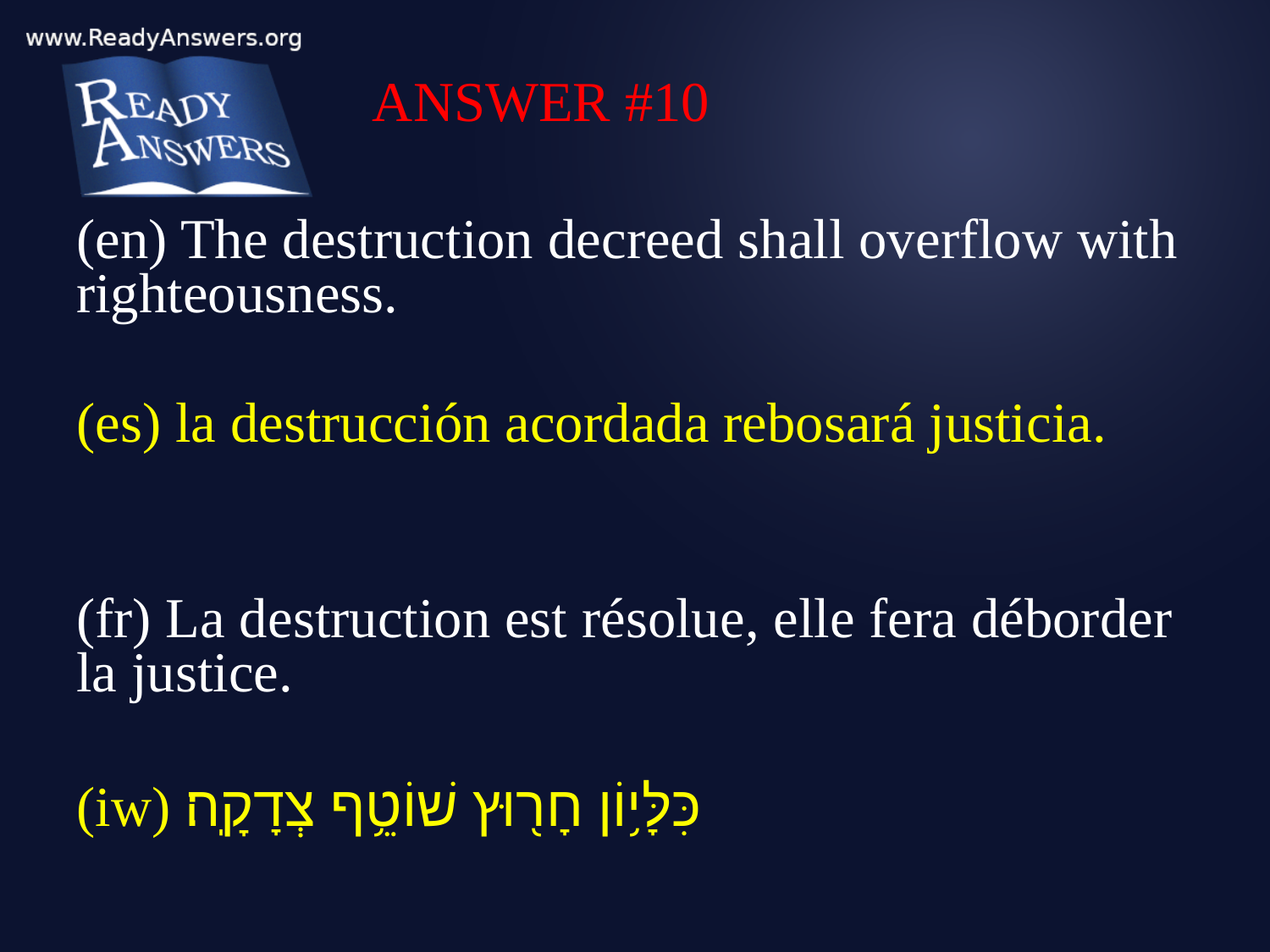

ANSWER #10
(en) The destruction decreed shall overflow with righteousness.
(es) la destrucción acordada rebosará justicia.
(fr) La destruction est résolue, elle fera déborder la justice.
(iw) כִּלָּי֥וֹן חָר֖וּץ שׁוֹטֵ֥ף צְדָקָֽה׃